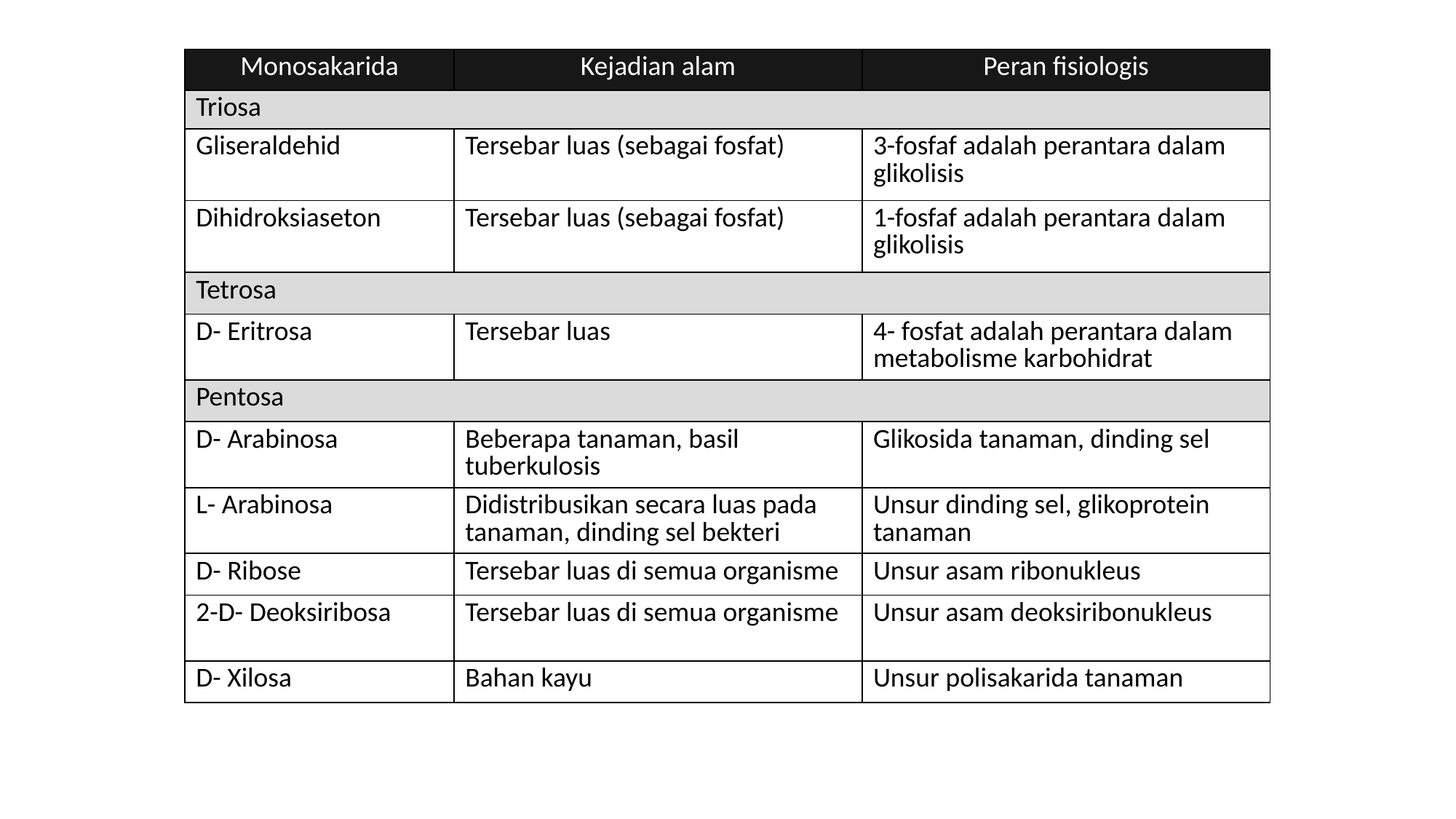

| Monosakarida | Kejadian alam | Peran fisiologis |
| --- | --- | --- |
| Triosa |  |  |
| Gliseraldehid | Tersebar luas (sebagai fosfat) | 3-fosfaf adalah perantara dalam glikolisis |
| Dihidroksiaseton | Tersebar luas (sebagai fosfat) | 1-fosfaf adalah perantara dalam glikolisis |
| Tetrosa |  |  |
| D- Eritrosa | Tersebar luas | 4- fosfat adalah perantara dalam metabolisme karbohidrat |
| Pentosa |  |  |
| D- Arabinosa | Beberapa tanaman, basil tuberkulosis | Glikosida tanaman, dinding sel |
| L- Arabinosa | Didistribusikan secara luas pada tanaman, dinding sel bekteri | Unsur dinding sel, glikoprotein tanaman |
| D- Ribose | Tersebar luas di semua organisme | Unsur asam ribonukleus |
| 2-D- Deoksiribosa | Tersebar luas di semua organisme | Unsur asam deoksiribonukleus |
| D- Xilosa | Bahan kayu | Unsur polisakarida tanaman |